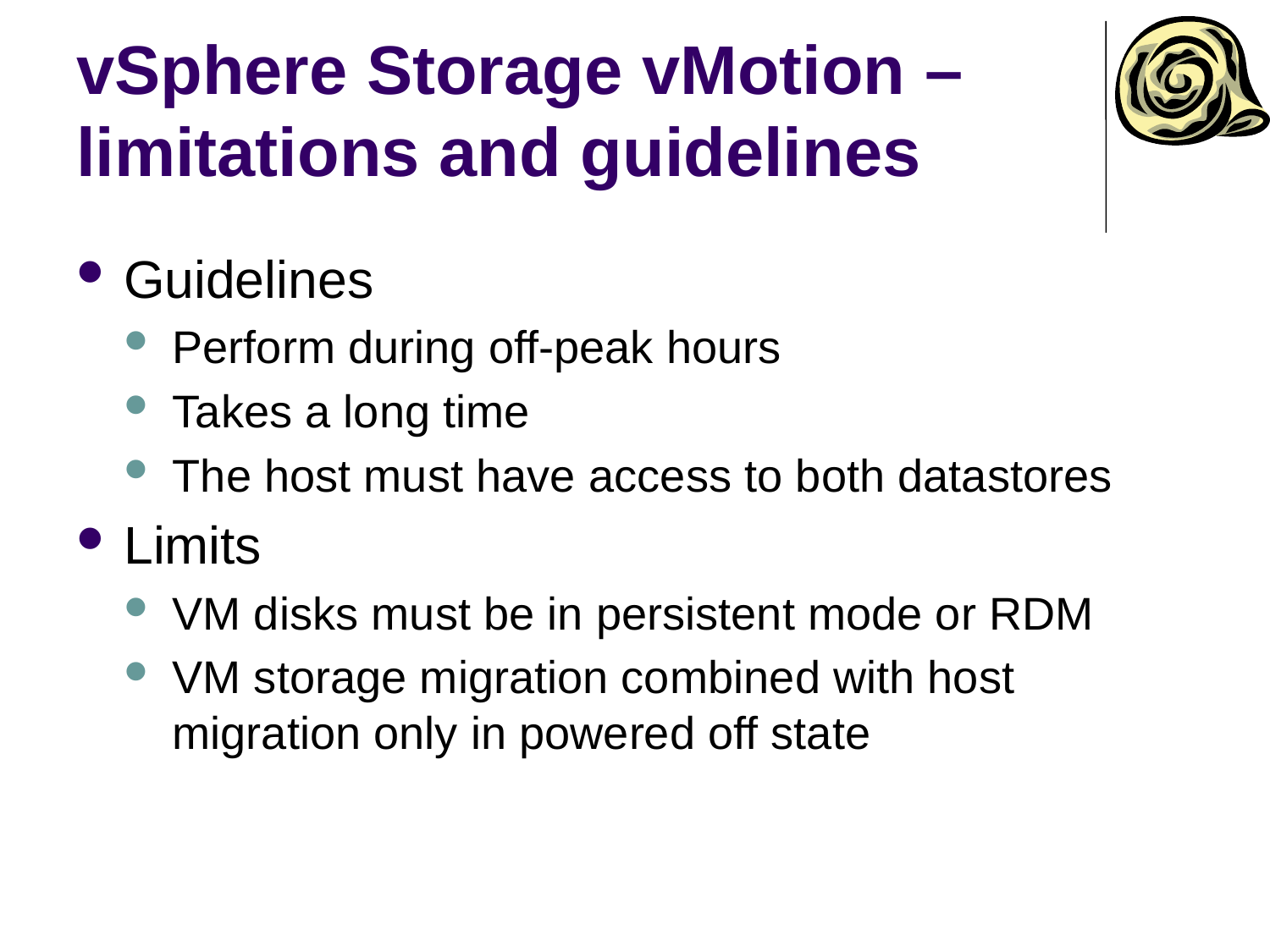

# vSphere Storage vMotion – limitations and guidelines
Guidelines
Perform during off-peak hours
Takes a long time
The host must have access to both datastores
Limits
VM disks must be in persistent mode or RDM
VM storage migration combined with host migration only in powered off state